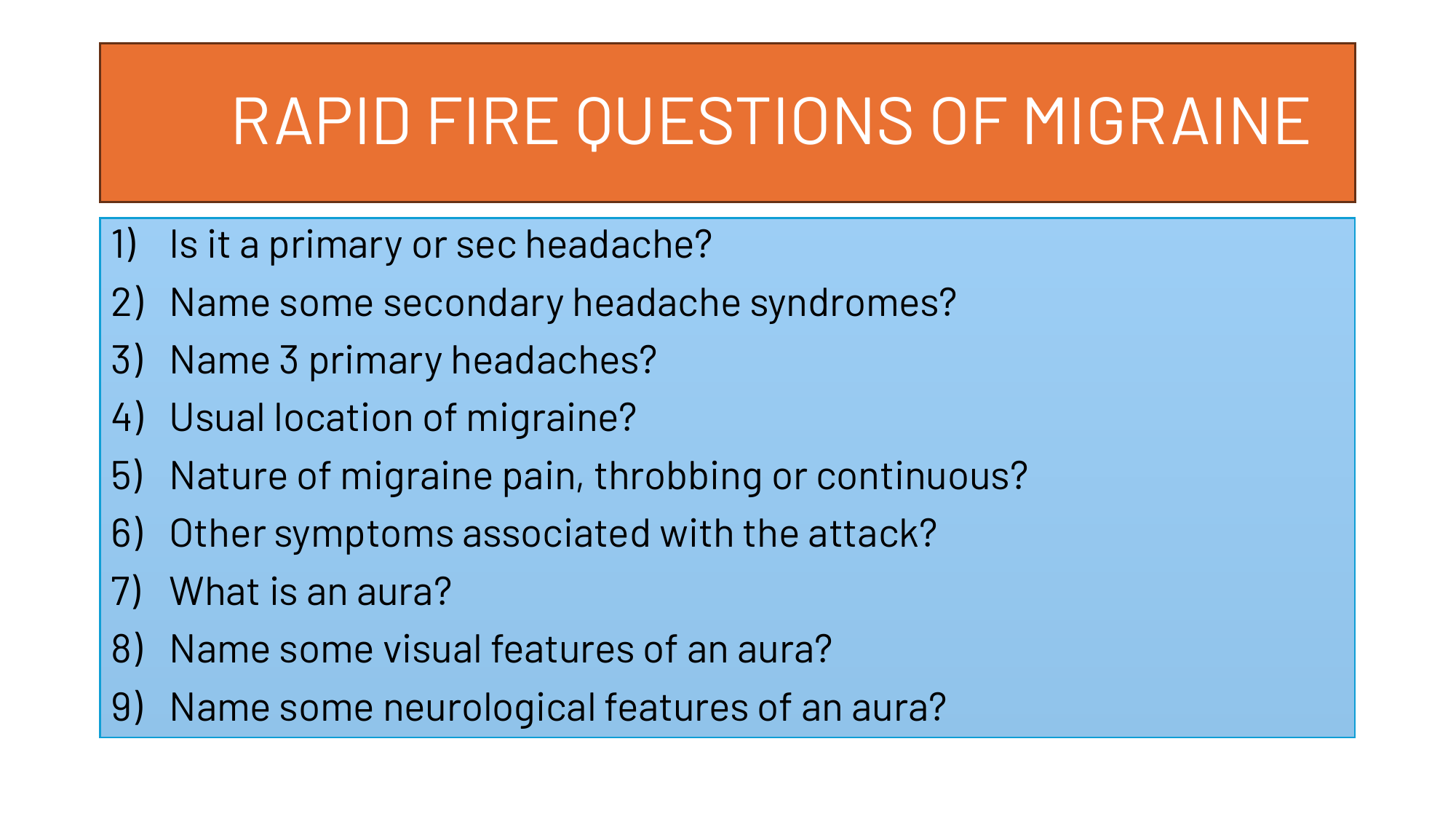

# RAPID FIRE QUESTIONS OF MIGRAINE
Is it a primary or sec headache?
Name some secondary headache syndromes?
Name 3 primary headaches?
Usual location of migraine?
Nature of migraine pain, throbbing or continuous?
Other symptoms associated with the attack?
What is an aura?
Name some visual features of an aura?
Name some neurological features of an aura?